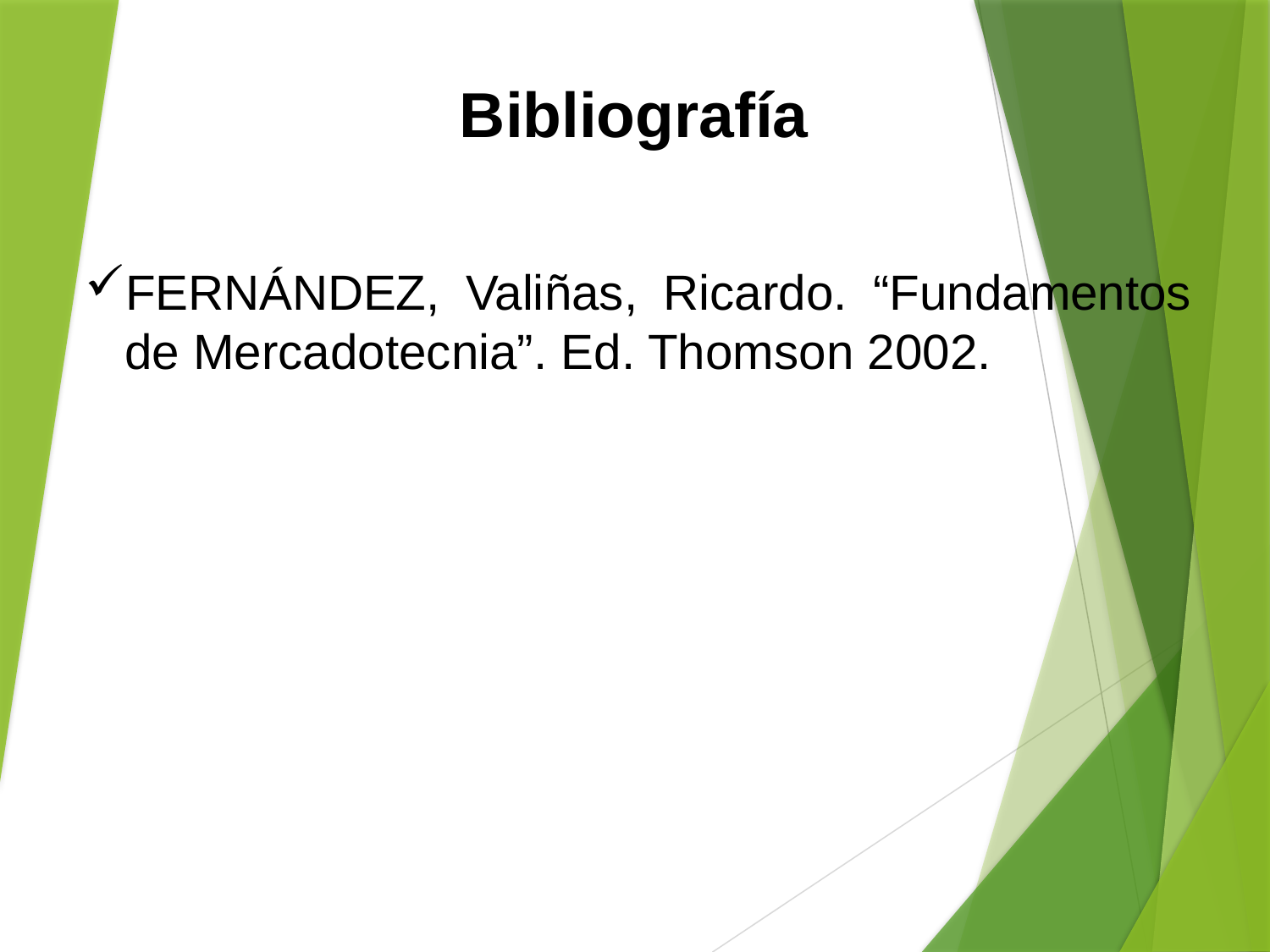

Bibliografía

FERNÁNDEZ, Valiñas, Ricardo. “Fundamentos de Mercadotecnia”. Ed. Thomson 2002.